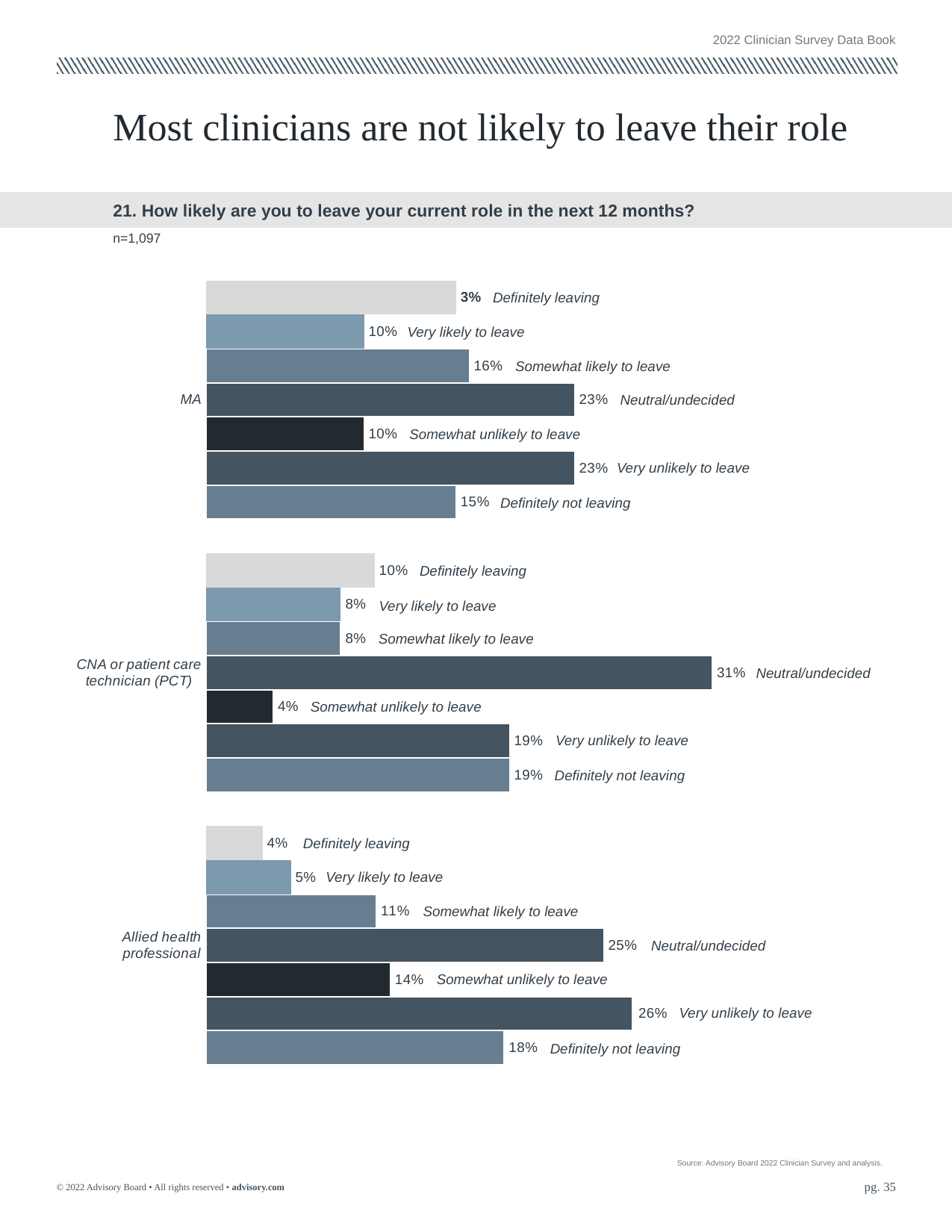

2022 Clinician Survey Data Book
# Most clinicians are not likely to leave their role

21. How likely are you to leave your current role in the next 12 months?
n=1,097

### Chart

| Category | Definitely not leaving | Very unlikely to leave | Somewhat unlikely to leave | Neutral/undecided | Somewhat likely to leave | Very likely to leave | Definitely leaving |
|---|---|---|---|---|---|---|---|
| Allied health professional | 0.1842 | 0.2632 | 0.114 | 0.2456 | 0.1053 | 0.0526 | 0.0351 |
| CNA or patient care technician (PCT) | 0.1875 | 0.1875 | 0.0417 | 0.3125 | 0.0833 | 0.0833 | 0.1042 |
| MA | 0.1545 | 0.2276 | 0.0976 | 0.2276 | 0.1626 | 0.0976 | 0.1545 |
Definitely leaving
Very likely to leave
Somewhat likely to leave
Neutral/undecided
Somewhat unlikely to leave
Very unlikely to leave
Definitely not leaving
Definitely leaving
Very likely to leave
Somewhat likely to leave
Neutral/undecided
Somewhat unlikely to leave
Very unlikely to leave
Definitely not leaving
Definitely leaving
Very likely to leave
Somewhat likely to leave
Neutral/undecided
Somewhat unlikely to leave
Very unlikely to leave
Definitely not leaving
Source: Advisory Board 2022 Clinician Survey and analysis.